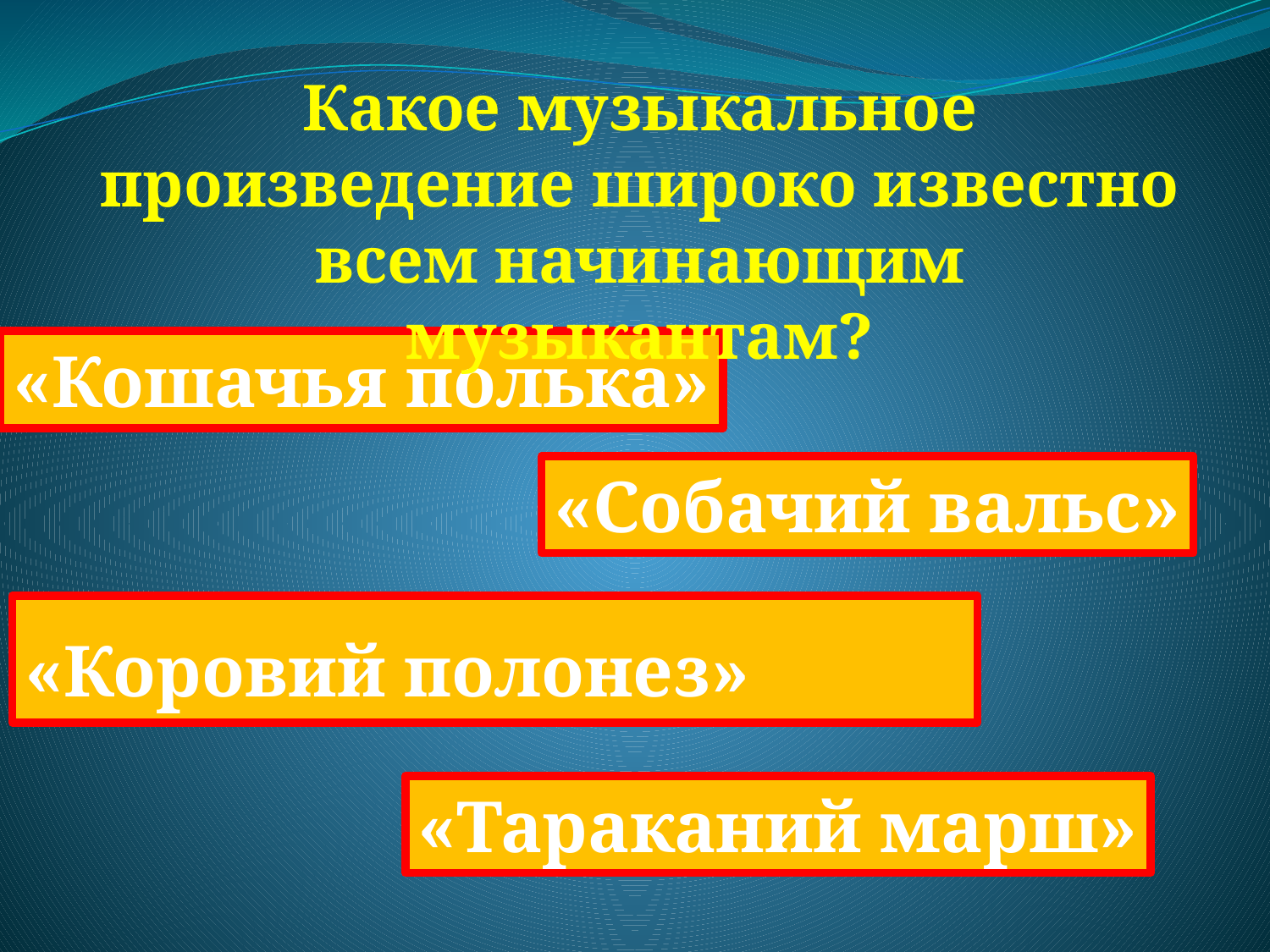

Какое музыкальное произведение широко известно всем начинающим музыкантам?
«Кошачья полька»
«Собачий вальс»
«Коровий полонез»
«Тараканий марш»